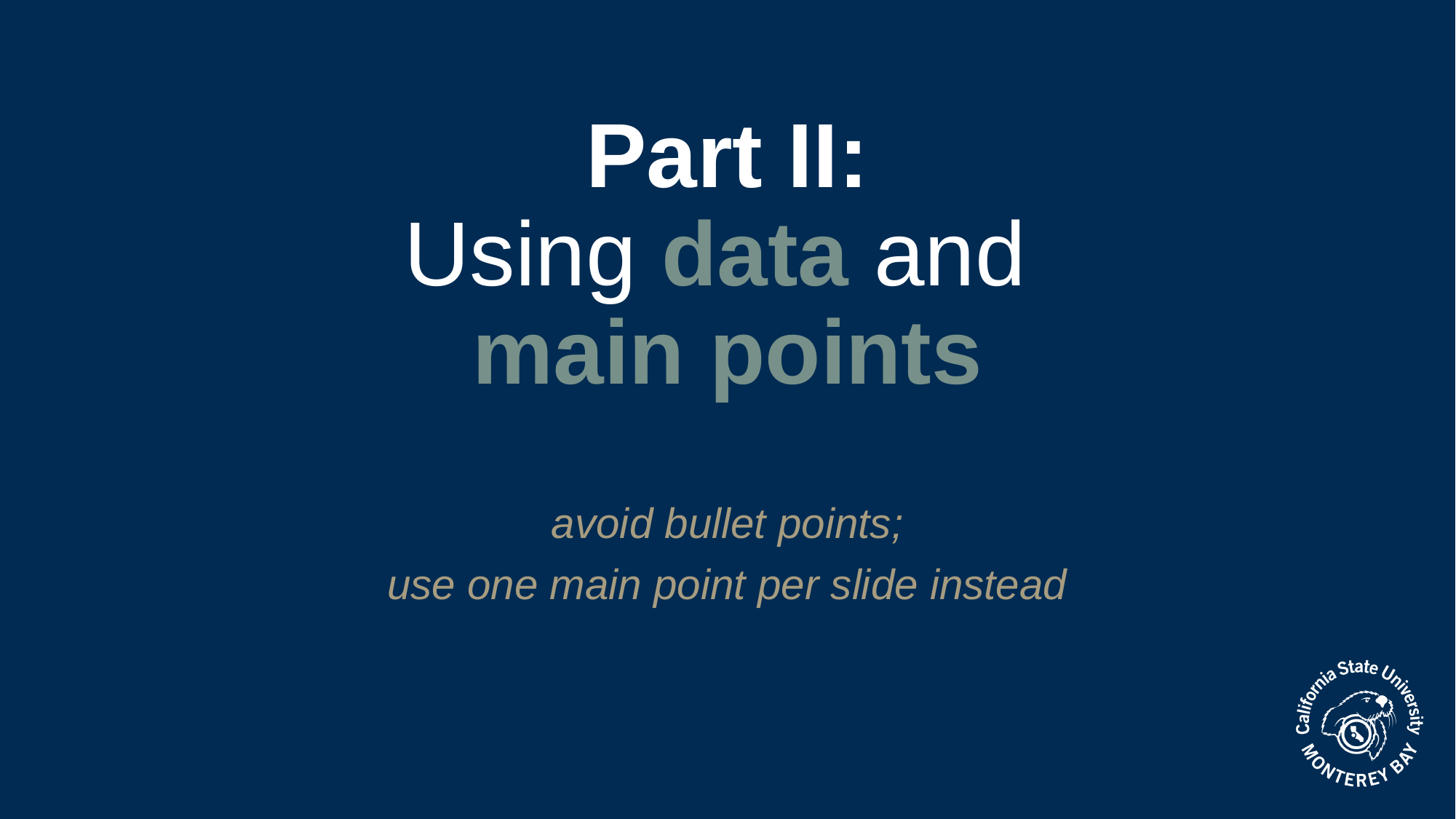

# Part II: Using data and main points

avoid bullet points;
use one main point per slide instead